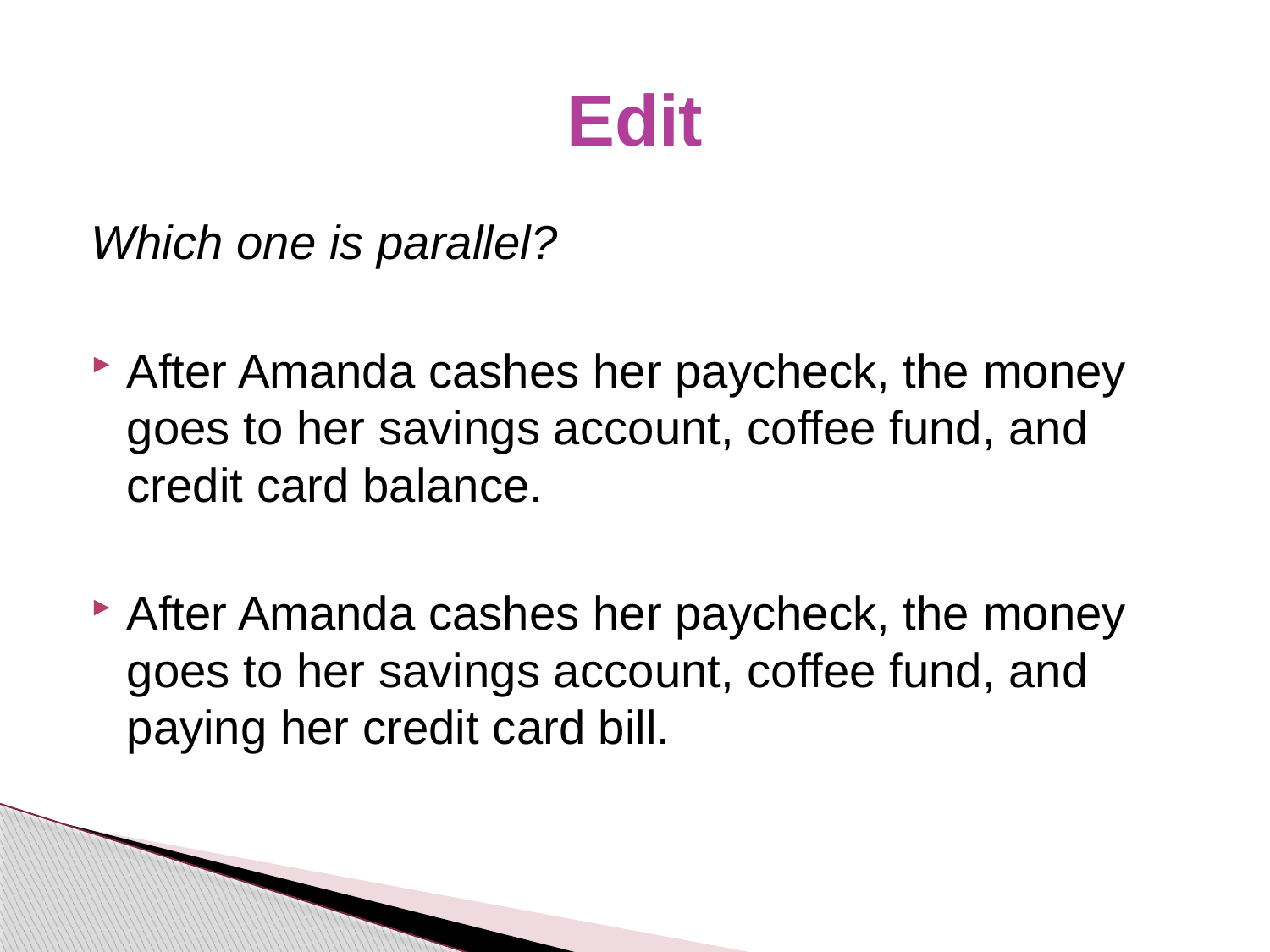

# Edit
Which one is parallel?

After Amanda cashes her paycheck, the money goes to her savings account, coffee fund, and credit card balance.

After Amanda cashes her paycheck, the money goes to her savings account, coffee fund, and paying her credit card bill.